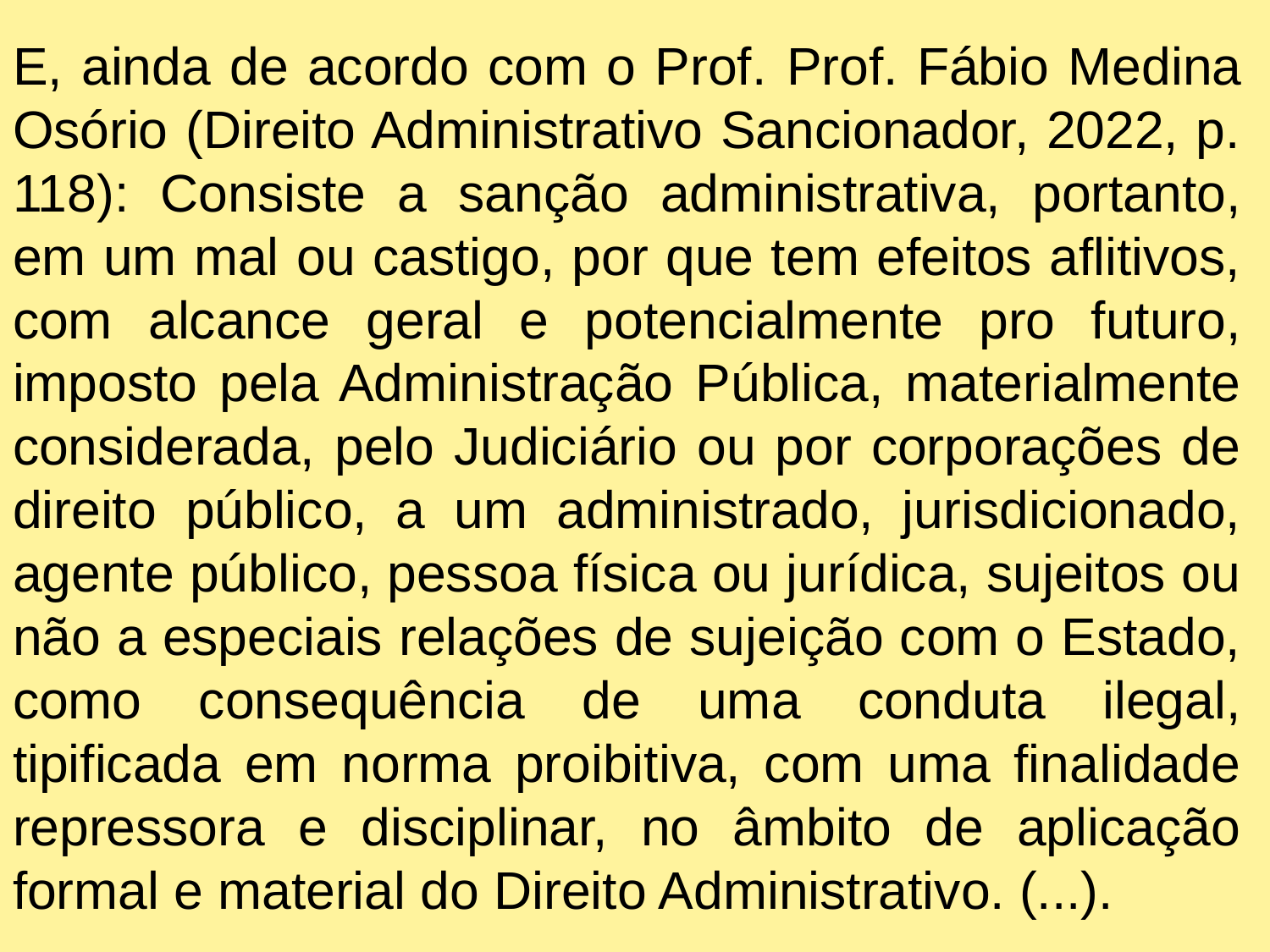

E, ainda de acordo com o Prof. Prof. Fábio Medina Osório (Direito Administrativo Sancionador, 2022, p. 118): Consiste a sanção administrativa, portanto, em um mal ou castigo, por que tem efeitos aflitivos, com alcance geral e potencialmente pro futuro, imposto pela Administração Pública, materialmente considerada, pelo Judiciário ou por corporações de direito público, a um administrado, jurisdicionado, agente público, pessoa física ou jurídica, sujeitos ou não a especiais relações de sujeição com o Estado, como consequência de uma conduta ilegal, tipificada em norma proibitiva, com uma finalidade repressora e disciplinar, no âmbito de aplicação formal e material do Direito Administrativo. (...).